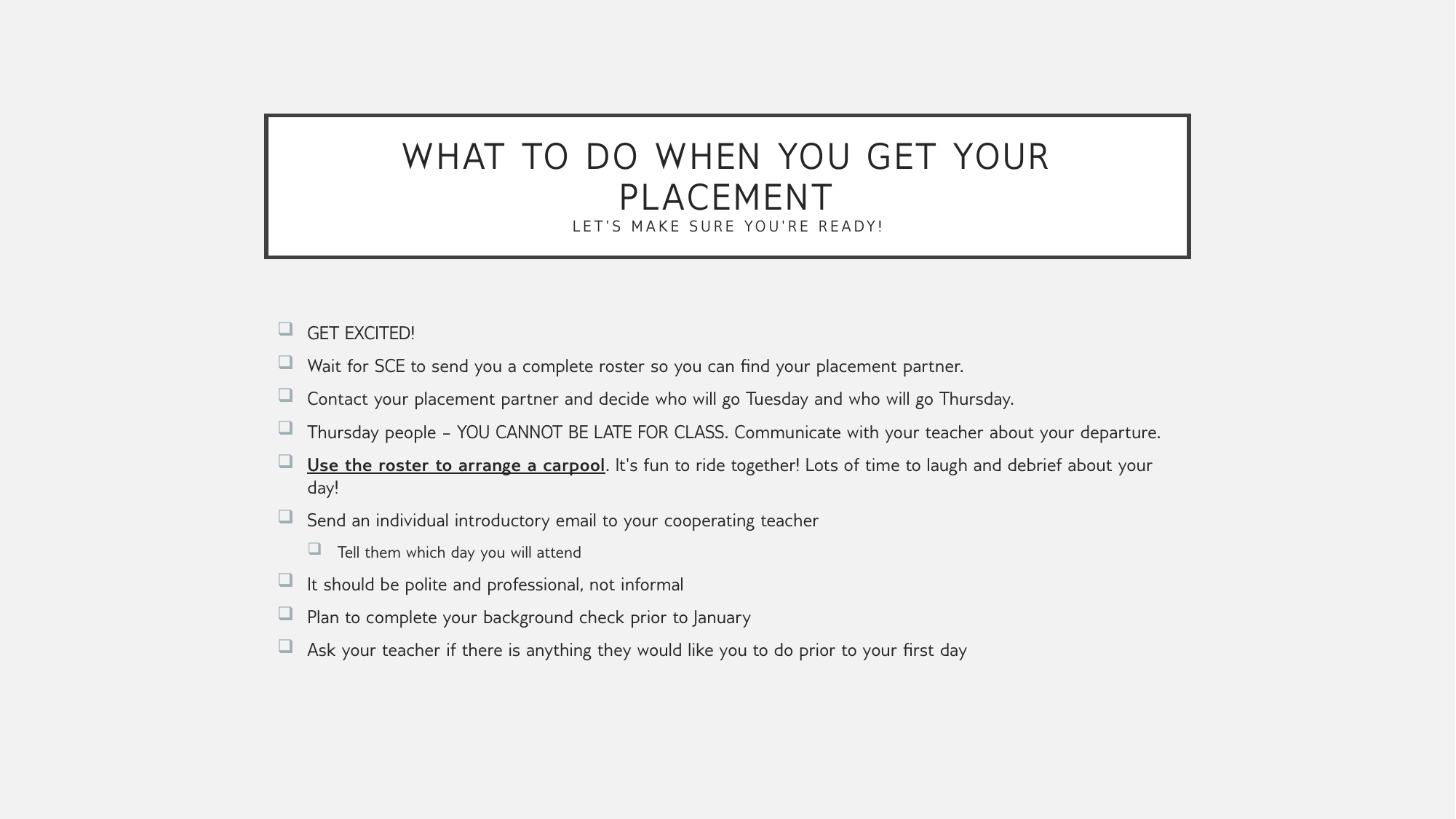

# What to do when you get your placement Let's make sure you're ready!
GET EXCITED!
Wait for SCE to send you a complete roster so you can find your placement partner.
Contact your placement partner and decide who will go Tuesday and who will go Thursday.
Thursday people – YOU CANNOT BE LATE FOR CLASS. Communicate with your teacher about your departure.
Use the roster to arrange a carpool. It's fun to ride together! Lots of time to laugh and debrief about your day!
Send an individual introductory email to your cooperating teacher
Tell them which day you will attend
It should be polite and professional, not informal
Plan to complete your background check prior to January
Ask your teacher if there is anything they would like you to do prior to your first day